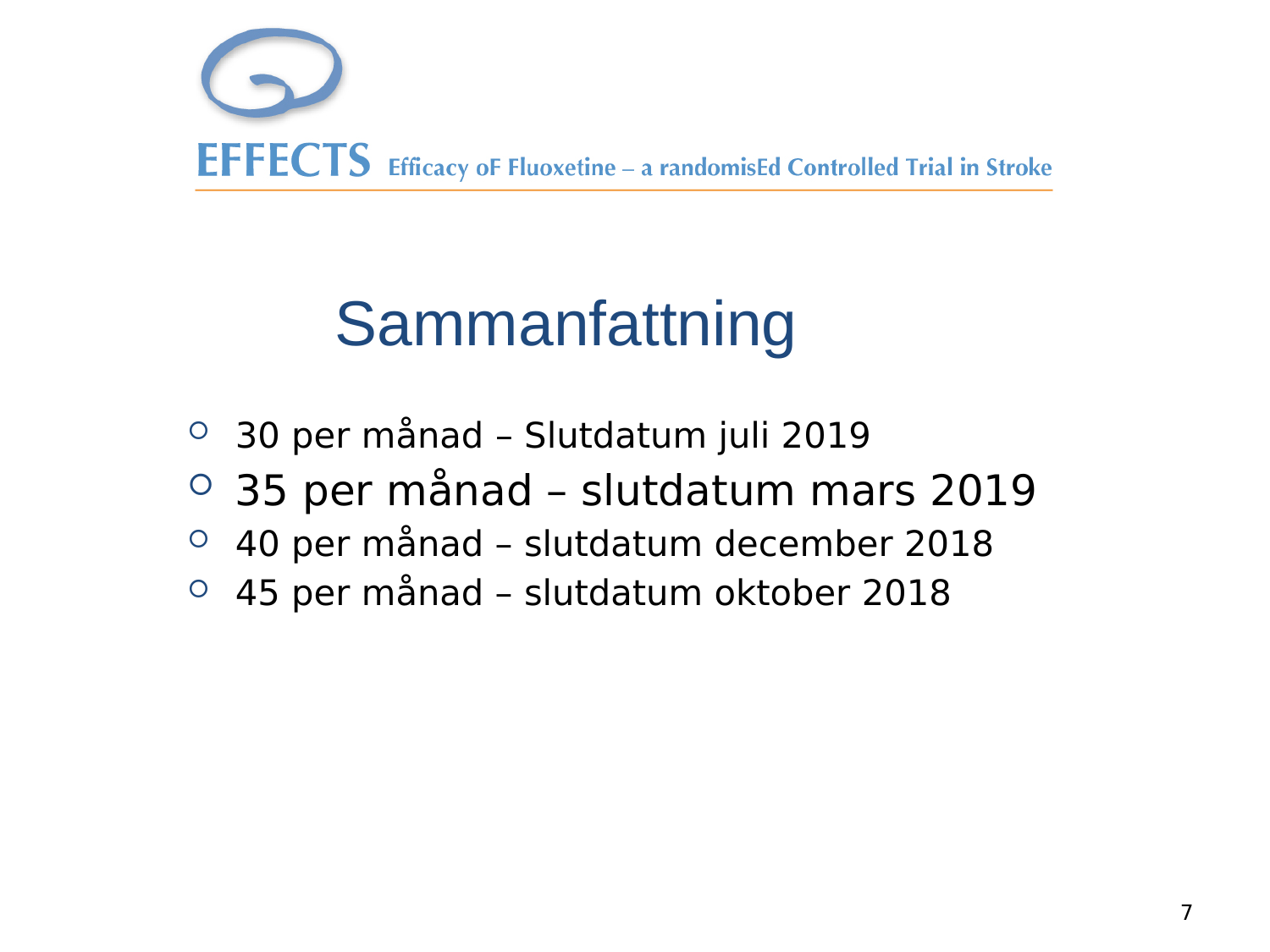

# Sammanfattning
30 per månad – Slutdatum juli 2019
35 per månad – slutdatum mars 2019
40 per månad – slutdatum december 2018
45 per månad – slutdatum oktober 2018
7